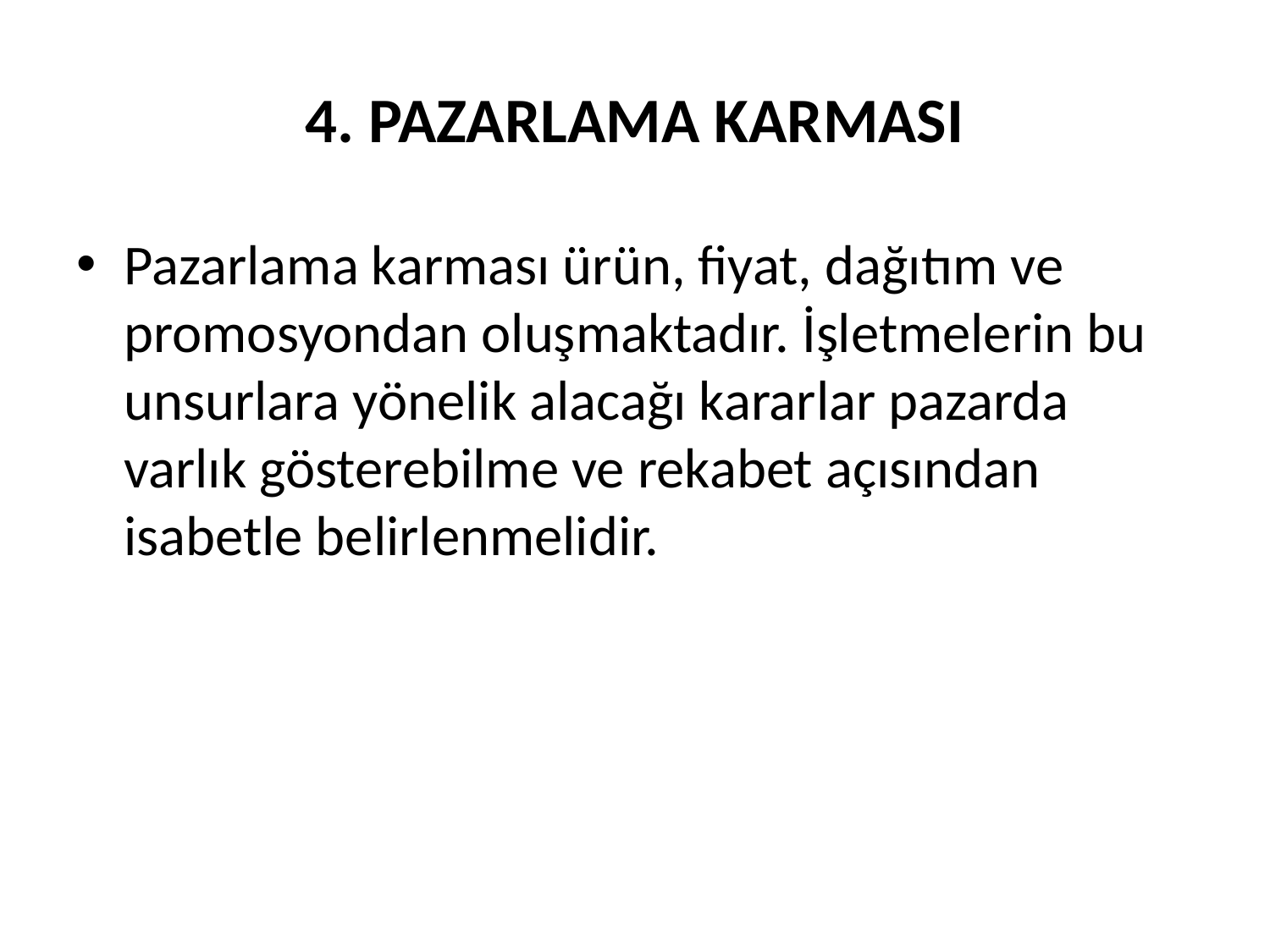

# 4. PAZARLAMA KARMASI
Pazarlama karması ürün, fiyat, dağıtım ve promosyondan oluşmaktadır. İşletmelerin bu unsurlara yönelik alacağı kararlar pazarda varlık gösterebilme ve rekabet açısından isabetle belirlenmelidir.